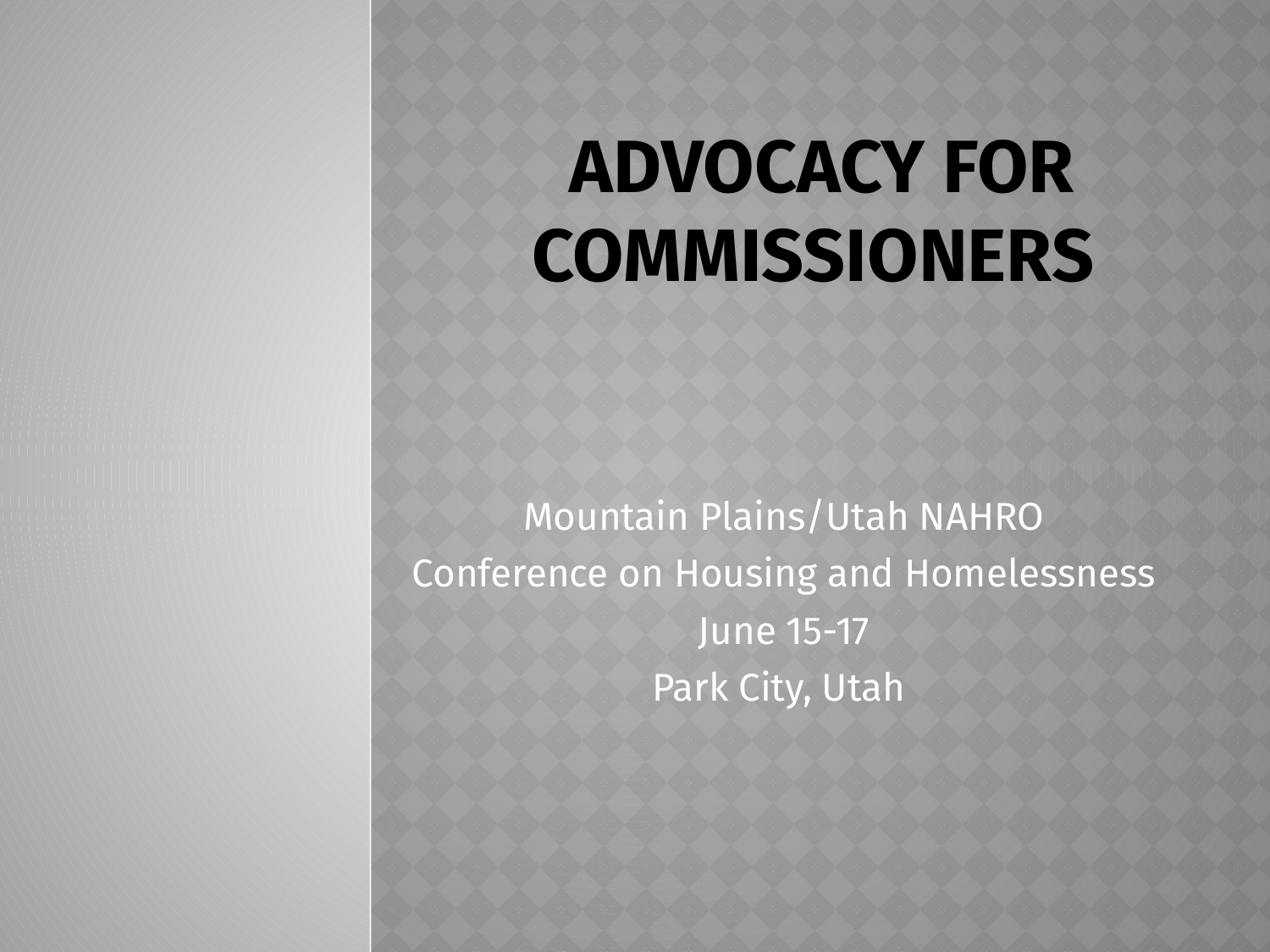

# ADVOCACY FOR COMMISSIONERS
Mountain Plains/Utah NAHRO
Conference on Housing and Homelessness
June 15-17
Park City, Utah